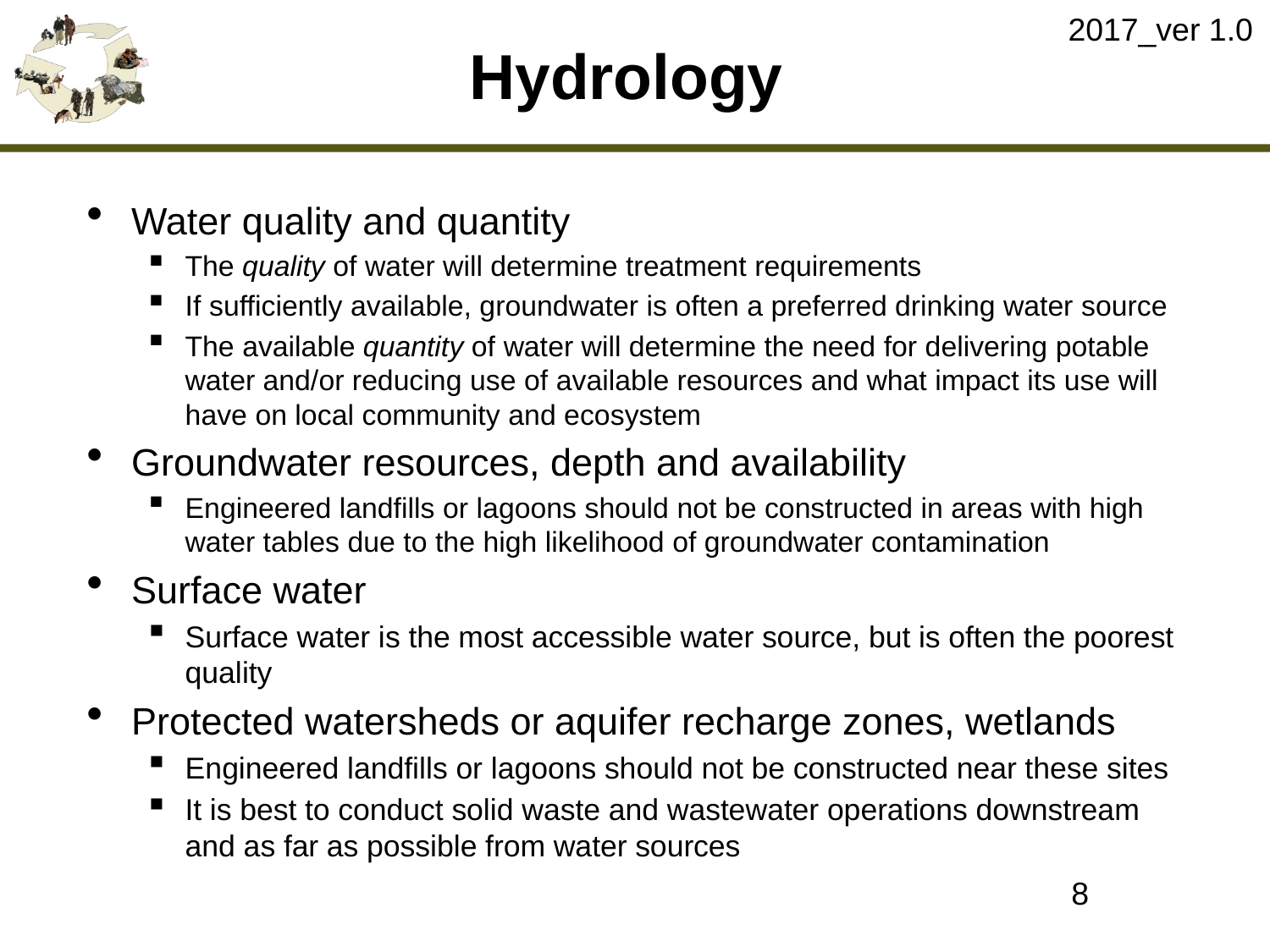

2017_ver 1.0
# Hydrology
Water quality and quantity
The quality of water will determine treatment requirements
If sufficiently available, groundwater is often a preferred drinking water source
The available quantity of water will determine the need for delivering potable water and/or reducing use of available resources and what impact its use will have on local community and ecosystem
Groundwater resources, depth and availability
Engineered landfills or lagoons should not be constructed in areas with high water tables due to the high likelihood of groundwater contamination
Surface water
Surface water is the most accessible water source, but is often the poorest quality
Protected watersheds or aquifer recharge zones, wetlands
Engineered landfills or lagoons should not be constructed near these sites
It is best to conduct solid waste and wastewater operations downstream and as far as possible from water sources